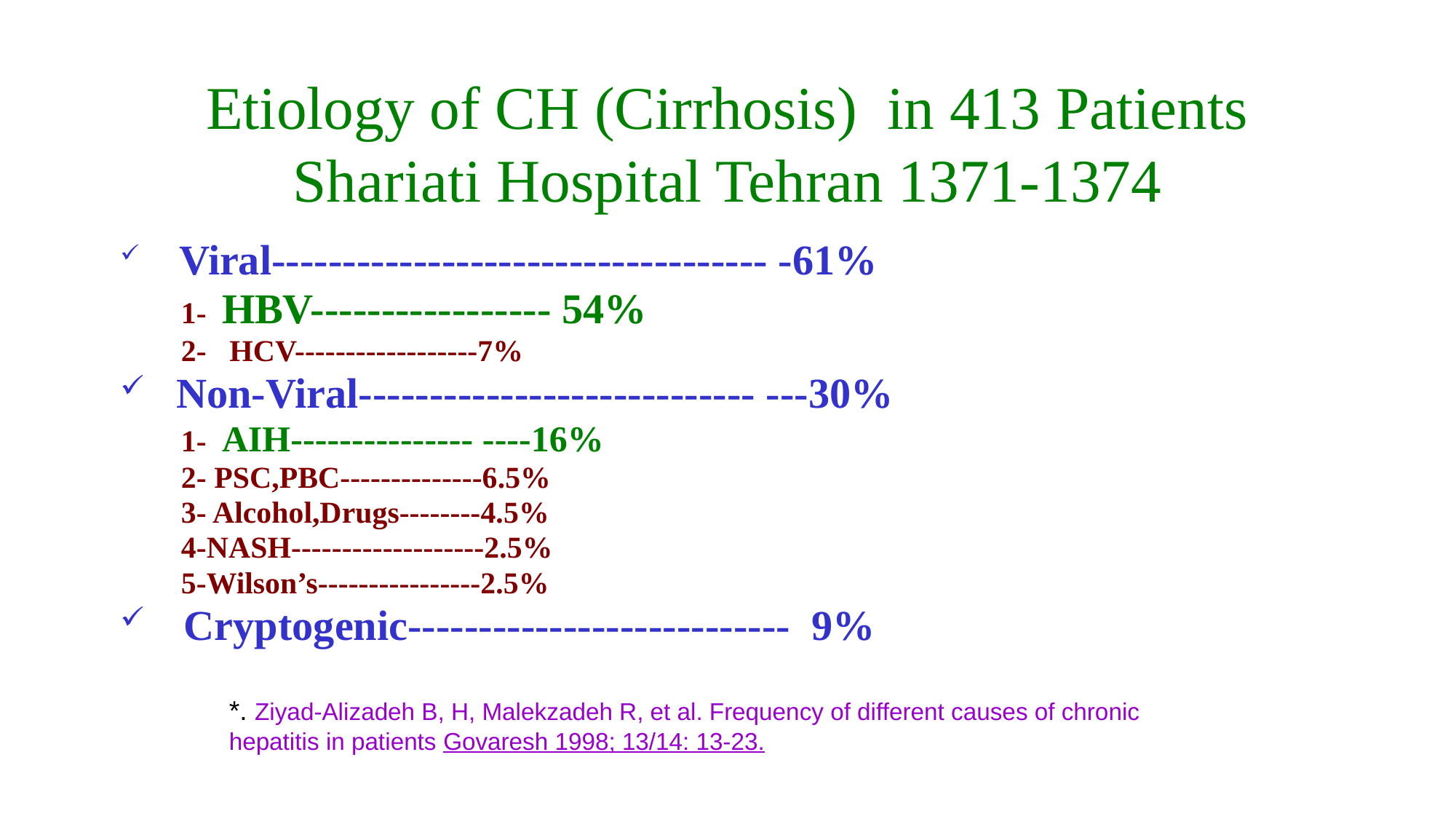

# Etiology of CH (Cirrhosis)  in 413 Patients Shariati Hospital Tehran 1371-1374
   Viral----------------------------------- -61%
        1-  HBV----------------- 54%
        2-   HCV------------------7%
  Non-Viral---------------------------- ---30%
        1-  AIH--------------- ----16%
        2- PSC,PBC--------------6.5%
        3- Alcohol,Drugs--------4.5%
        4-NASH-------------------2.5%
        5-Wilson’s----------------2.5%
   Cryptogenic---------------------------  9%
*. Ziyad-Alizadeh B, H, Malekzadeh R, et al. Frequency of different causes of chronic hepatitis in patients Govaresh 1998; 13/14: 13-23.